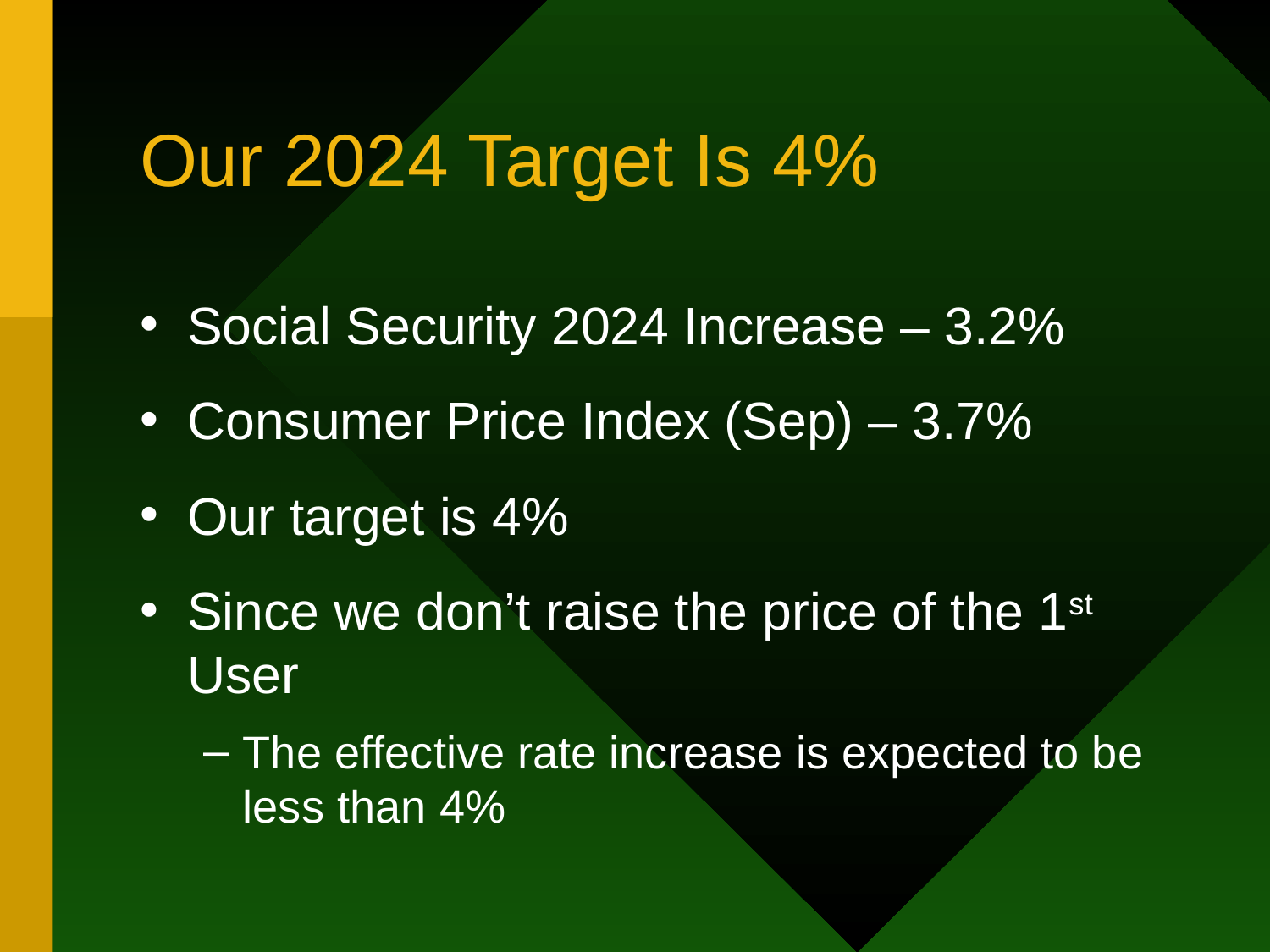

# Our 2024 Target Is 4%
Social Security 2024 Increase – 3.2%
Consumer Price Index (Sep) – 3.7%
Our target is 4%
Since we don’t raise the price of the 1st User
The effective rate increase is expected to be less than 4%